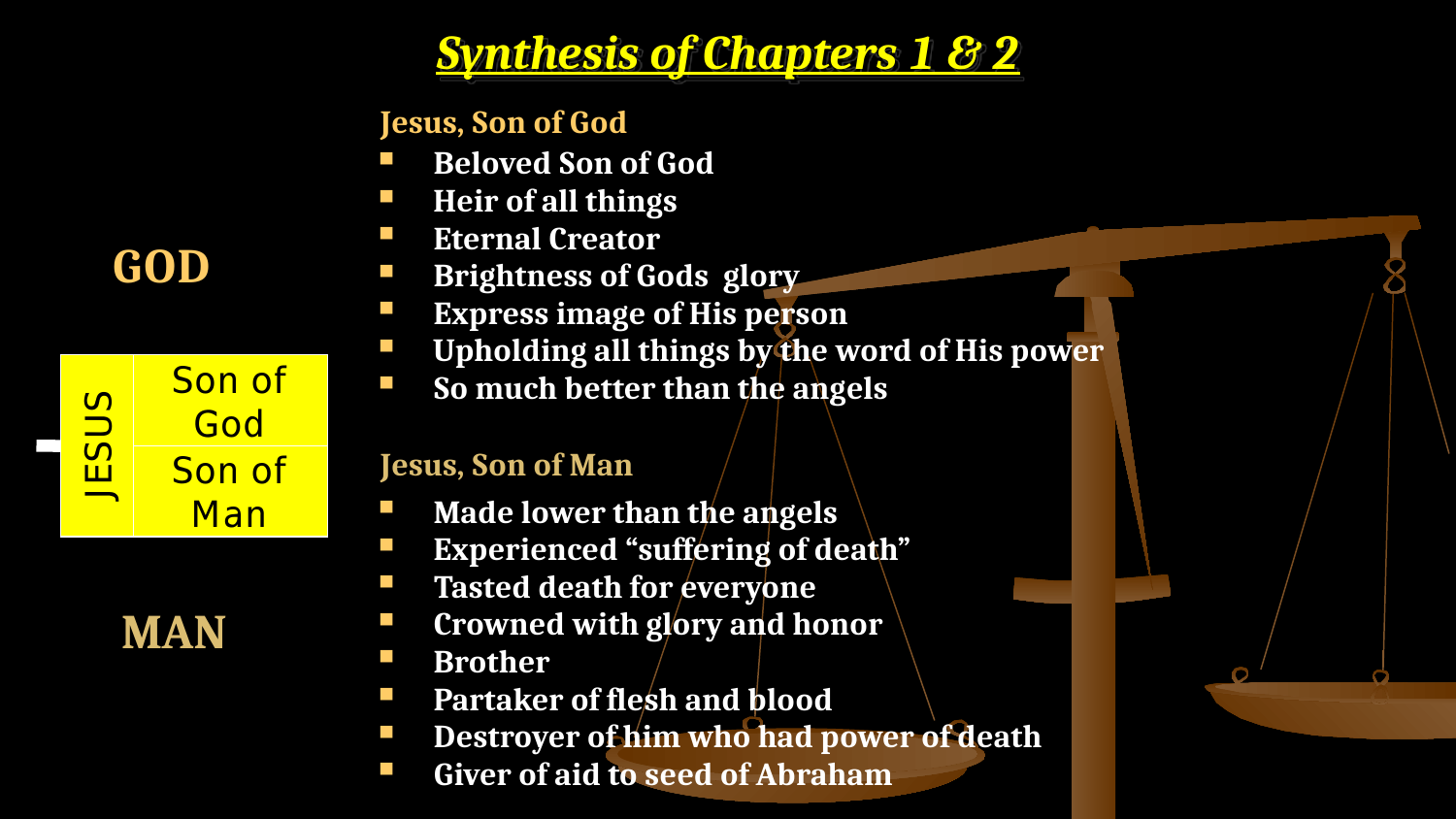

# Synthesis of Chapters 1 & 2
Jesus, Son of God
Beloved Son of God
Heir of all things
Eternal Creator
Brightness of Gods  glory
Express image of His person
Upholding all things by the word of His power
So much better than the angels
GOD
JESUS
Son of God
Jesus, Son of Man
Son of Man

Made lower than the angels
Experienced “suffering of death”
Tasted death for everyone
Crowned with glory and honor
Brother
Partaker of flesh and blood
Destroyer of him who had power of death
Giver of aid to seed of Abraham

MAN